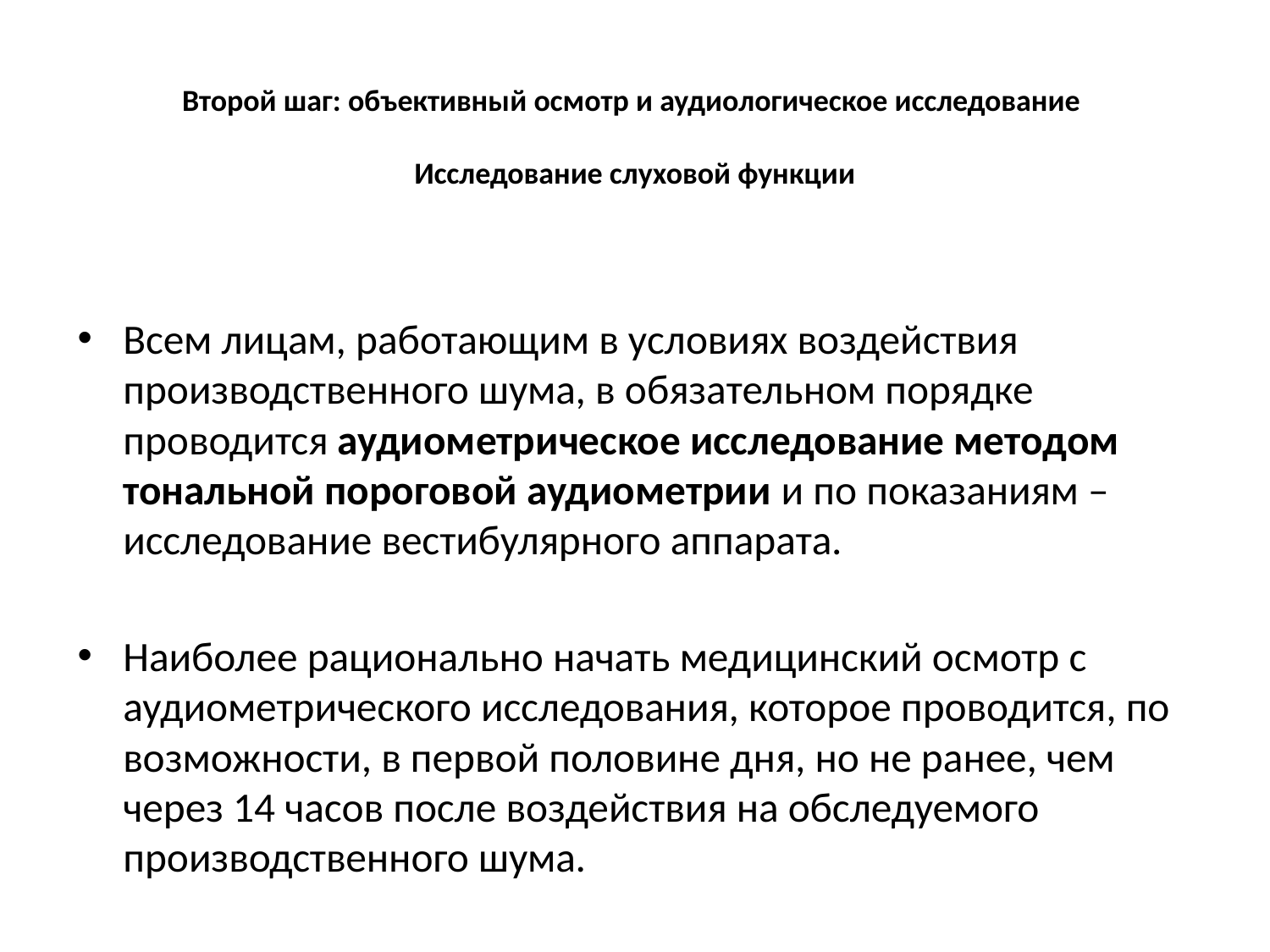

# Второй шаг: объективный осмотр и аудиологическое исследование Исследование слуховой функции
Всем лицам, работающим в условиях воздействия производственного шума, в обязательном порядке проводится аудиометрическое исследование методом тональной пороговой аудиометрии и по показаниям – исследование вестибулярного аппарата.

Наиболее рационально начать медицинский осмотр с аудиометрического исследования, которое проводится, по возможности, в первой половине дня, но не ранее, чем через 14 часов после воздействия на обследуемого производственного шума.